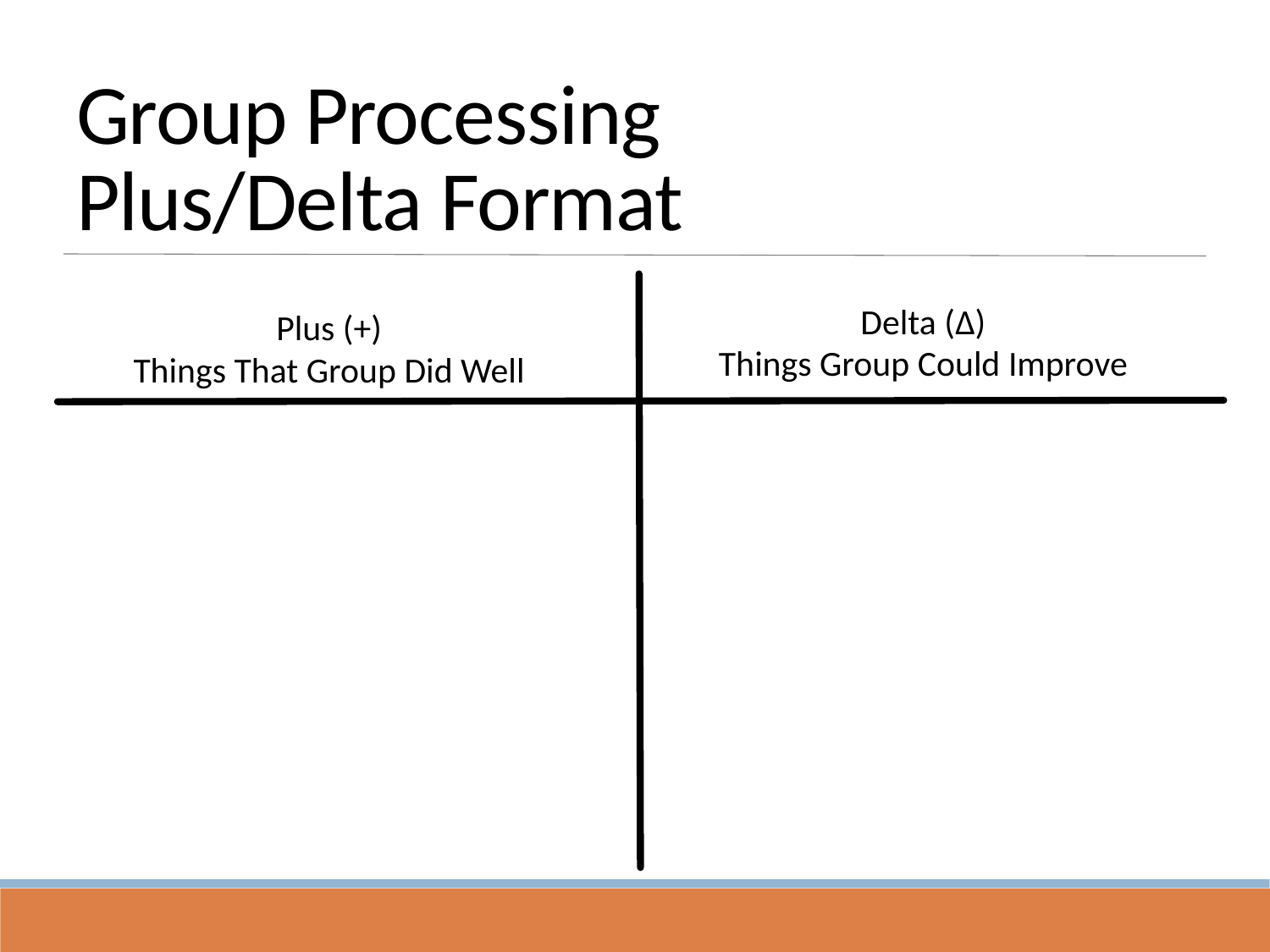

# Group Processing Plus/Delta Format

Delta (Δ)
Things Group Could Improve
Plus (+)
Things That Group Did Well